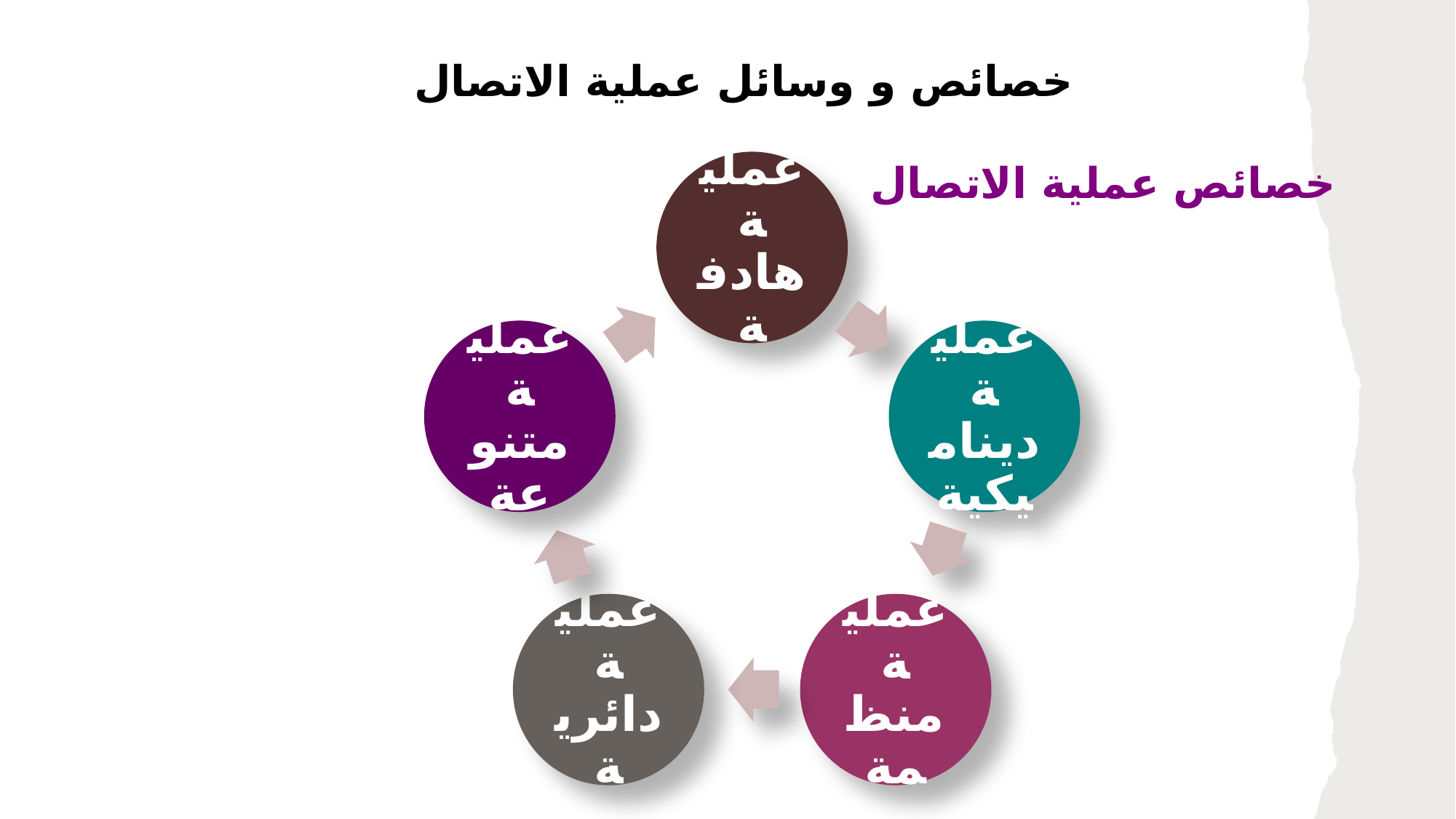

خصائص و وسائل عملية الاتصال
خصائص عملية الاتصال
عملية هادفة

عملية ديناميكية

عملية منظمة

عملية دائرية

عملية متنوعة